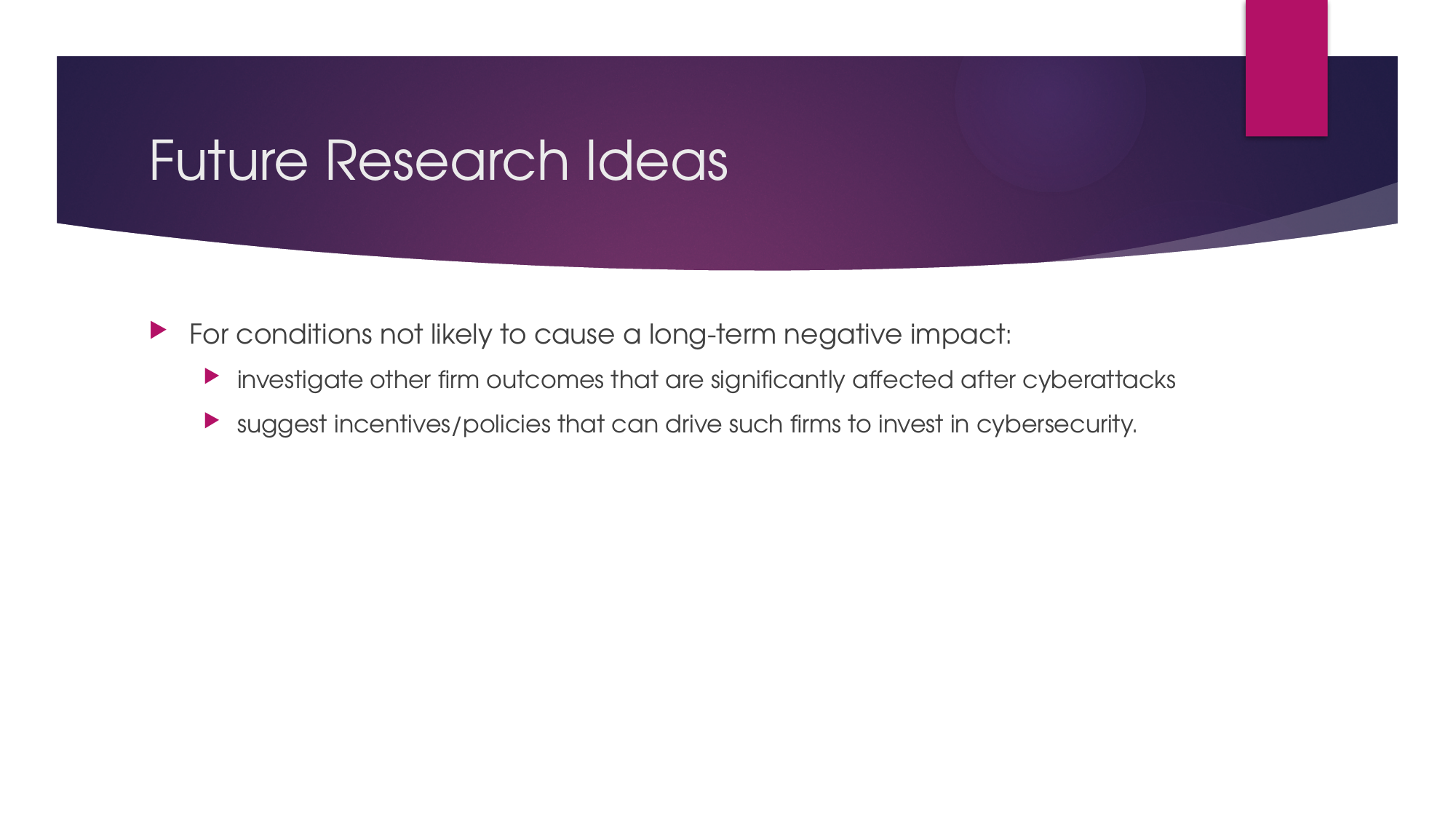

# Future Research Ideas
For conditions not likely to cause a long-term negative impact:
investigate other firm outcomes that are significantly affected after cyberattacks
suggest incentives/policies that can drive such firms to invest in cybersecurity.